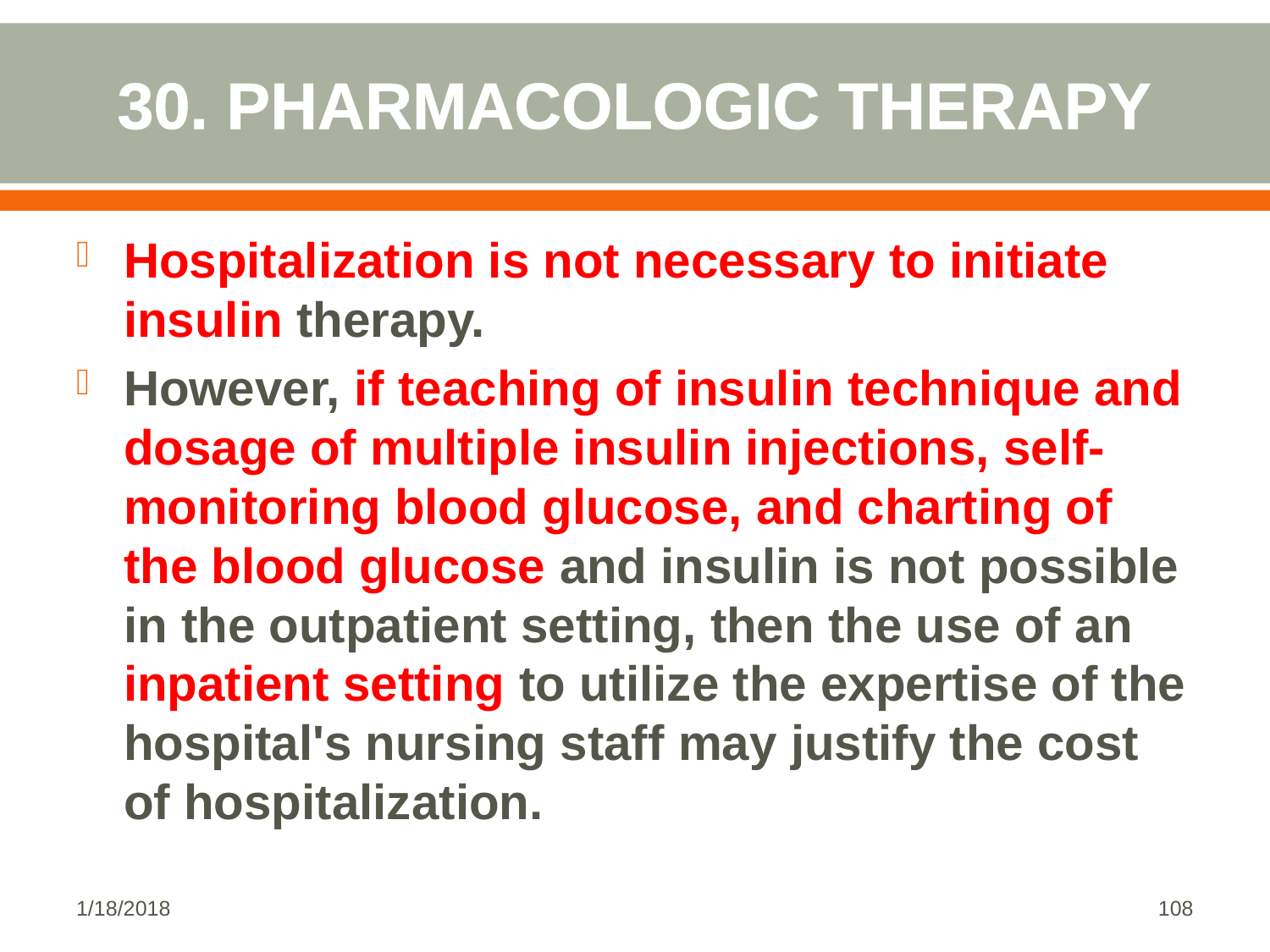

# 30. PHARMACOLOGIC THERAPY
Hospitalization is not necessary to initiate insulin therapy.
However, if teaching of insulin technique and dosage of multiple insulin injections, self-monitoring blood glucose, and charting of the blood glucose and insulin is not possible in the outpatient setting, then the use of an inpatient setting to utilize the expertise of the hospital's nursing staff may justify the cost of hospitalization.

1/18/2018
108